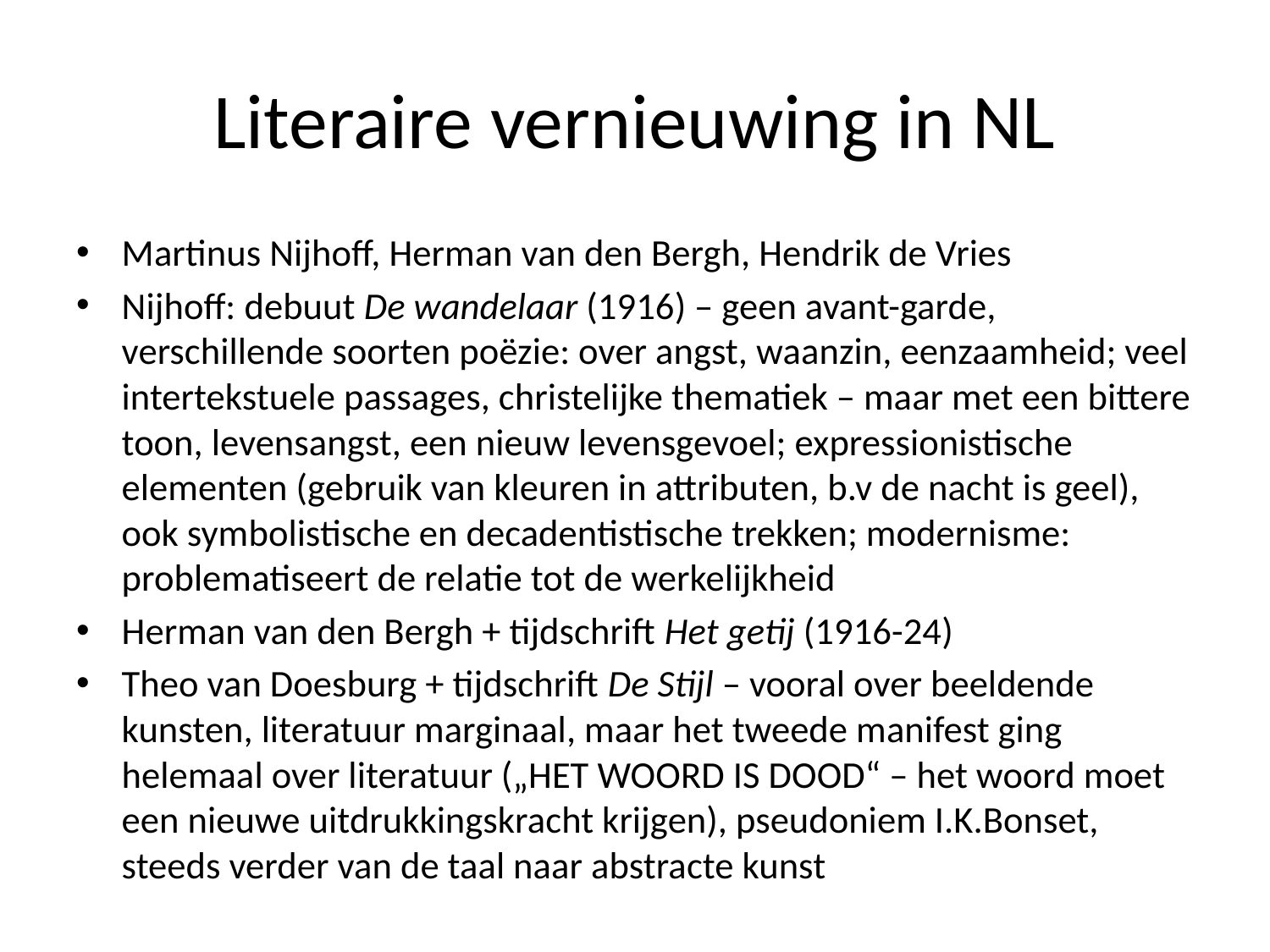

# Literaire vernieuwing in NL
Martinus Nijhoff, Herman van den Bergh, Hendrik de Vries
Nijhoff: debuut De wandelaar (1916) – geen avant-garde, verschillende soorten poëzie: over angst, waanzin, eenzaamheid; veel intertekstuele passages, christelijke thematiek – maar met een bittere toon, levensangst, een nieuw levensgevoel; expressionistische elementen (gebruik van kleuren in attributen, b.v de nacht is geel), ook symbolistische en decadentistische trekken; modernisme: problematiseert de relatie tot de werkelijkheid
Herman van den Bergh + tijdschrift Het getij (1916-24)
Theo van Doesburg + tijdschrift De Stijl – vooral over beeldende kunsten, literatuur marginaal, maar het tweede manifest ging helemaal over literatuur („HET WOORD IS DOOD“ – het woord moet een nieuwe uitdrukkingskracht krijgen), pseudoniem I.K.Bonset, steeds verder van de taal naar abstracte kunst